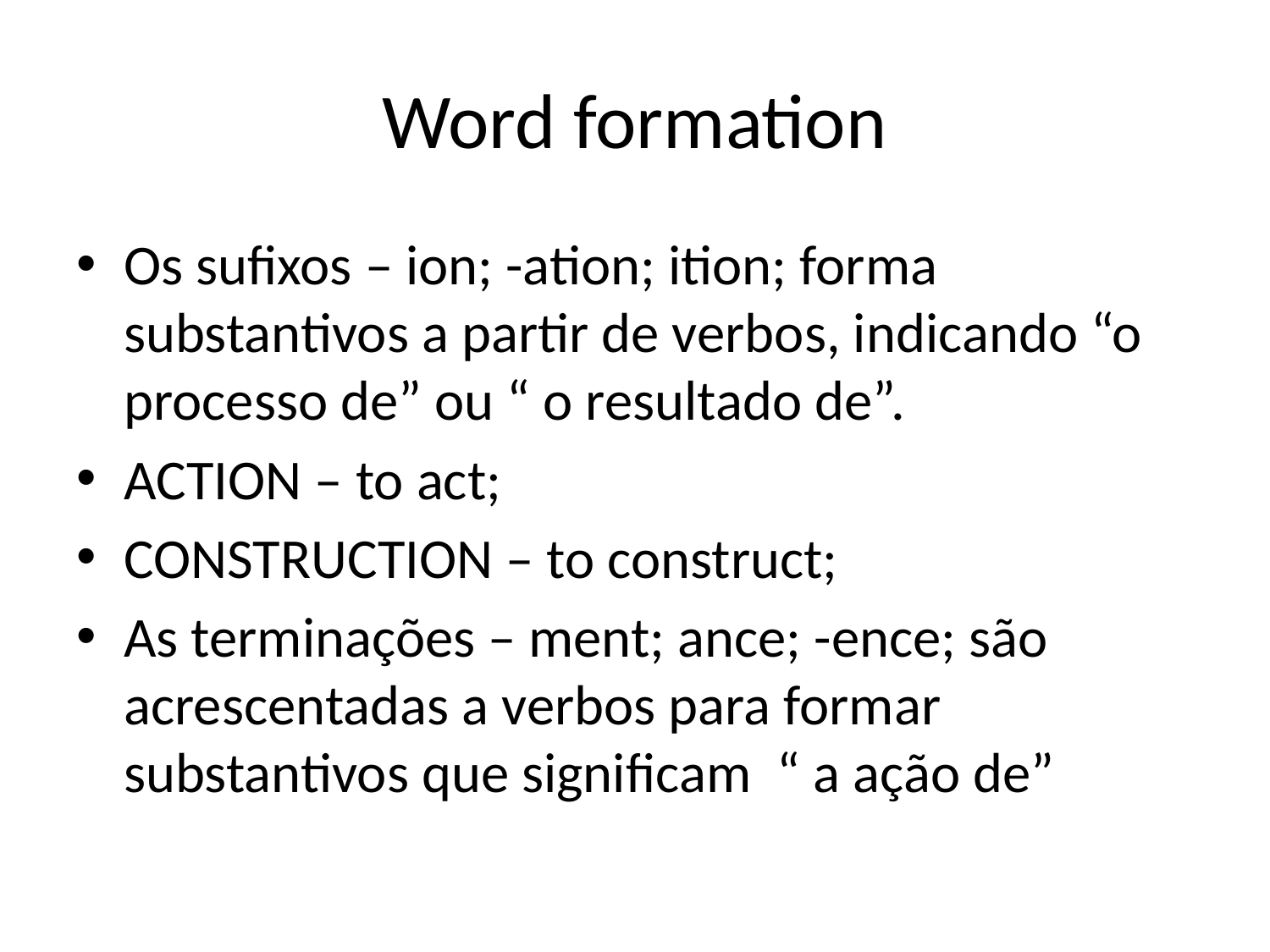

# Word formation
Os sufixos – ion; -ation; ition; forma substantivos a partir de verbos, indicando “o processo de” ou “ o resultado de”.
ACTION – to act;
CONSTRUCTION – to construct;
As terminações – ment; ance; -ence; são acrescentadas a verbos para formar substantivos que significam  “ a ação de”